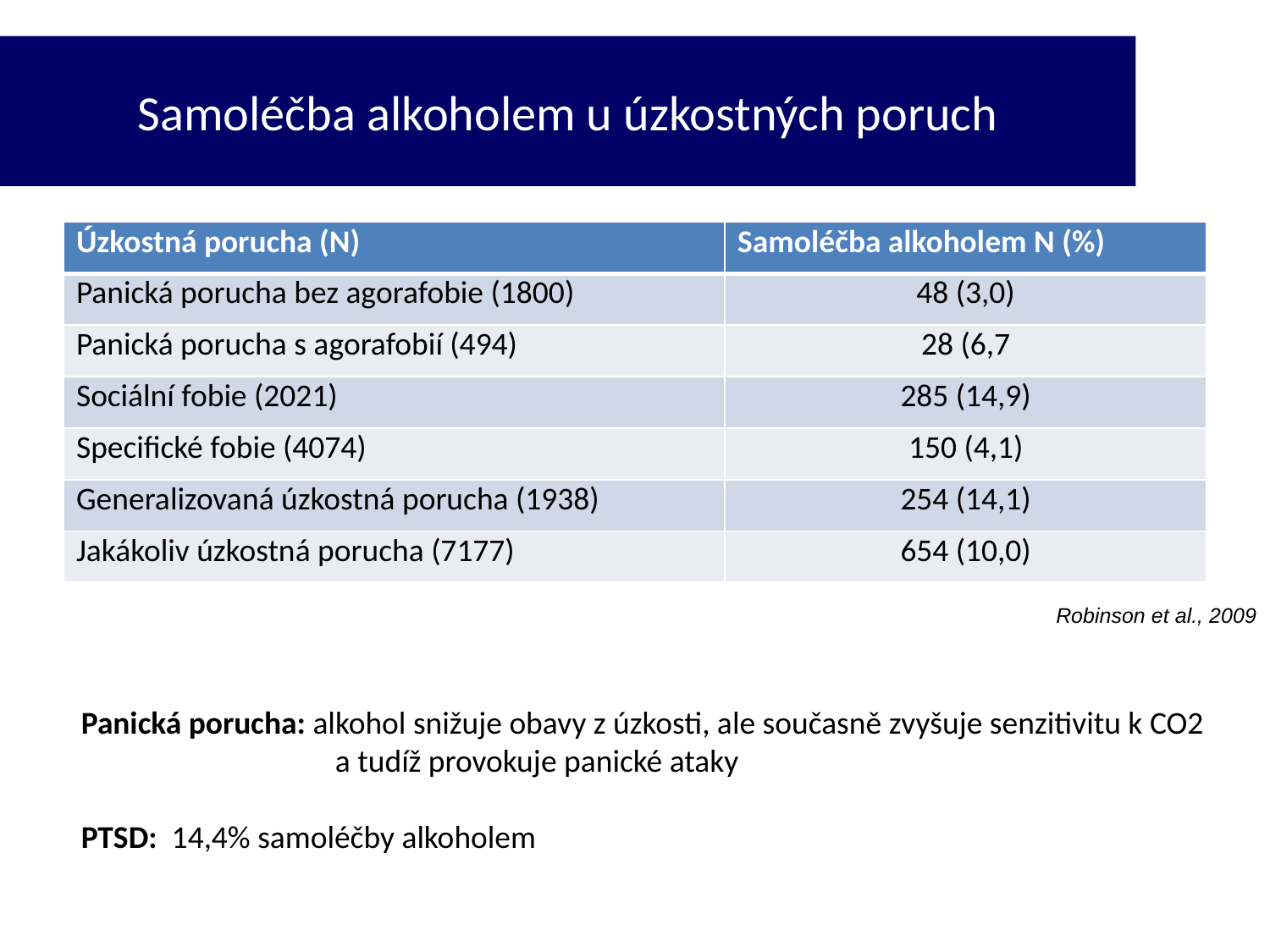

Samoléčba alkoholem u úzkostných poruch
| Úzkostná porucha (N) | Samoléčba alkoholem N (%) |
| --- | --- |
| Panická porucha bez agorafobie (1800) | 48 (3,0) |
| Panická porucha s agorafobií (494) | 28 (6,7 |
| Sociální fobie (2021) | 285 (14,9) |
| Specifické fobie (4074) | 150 (4,1) |
| Generalizovaná úzkostná porucha (1938) | 254 (14,1) |
| Jakákoliv úzkostná porucha (7177) | 654 (10,0) |
Robinson et al., 2009
Panická porucha: alkohol snižuje obavy z úzkosti, ale současně zvyšuje senzitivitu k CO2
		a tudíž provokuje panické ataky

PTSD:  14,4% samoléčby alkoholem